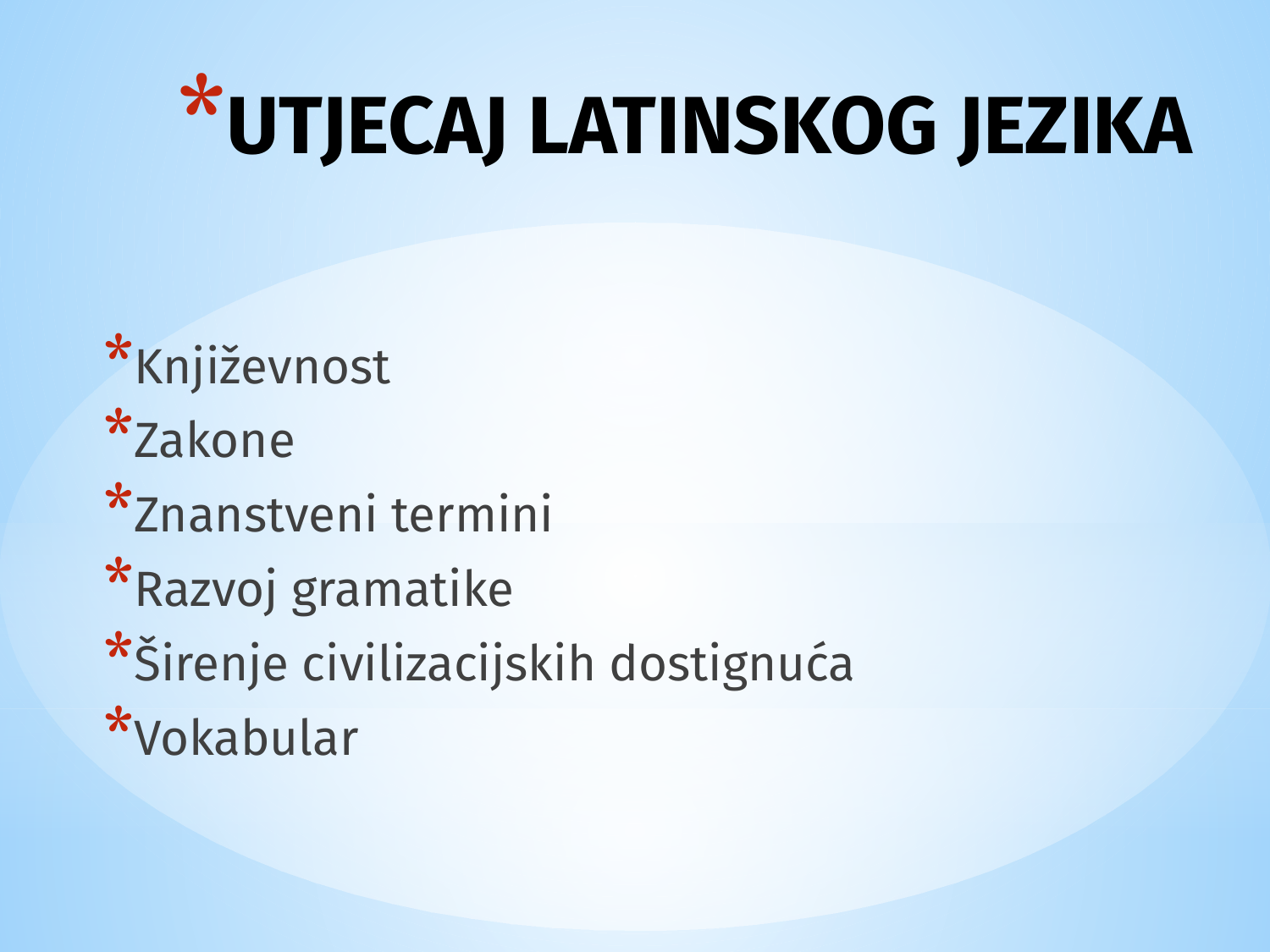

# UTJECAJ LATINSKOG JEZIKA

Književnost
Zakone
Znanstveni termini
Razvoj gramatike
Širenje civilizacijskih dostignuća
Vokabular